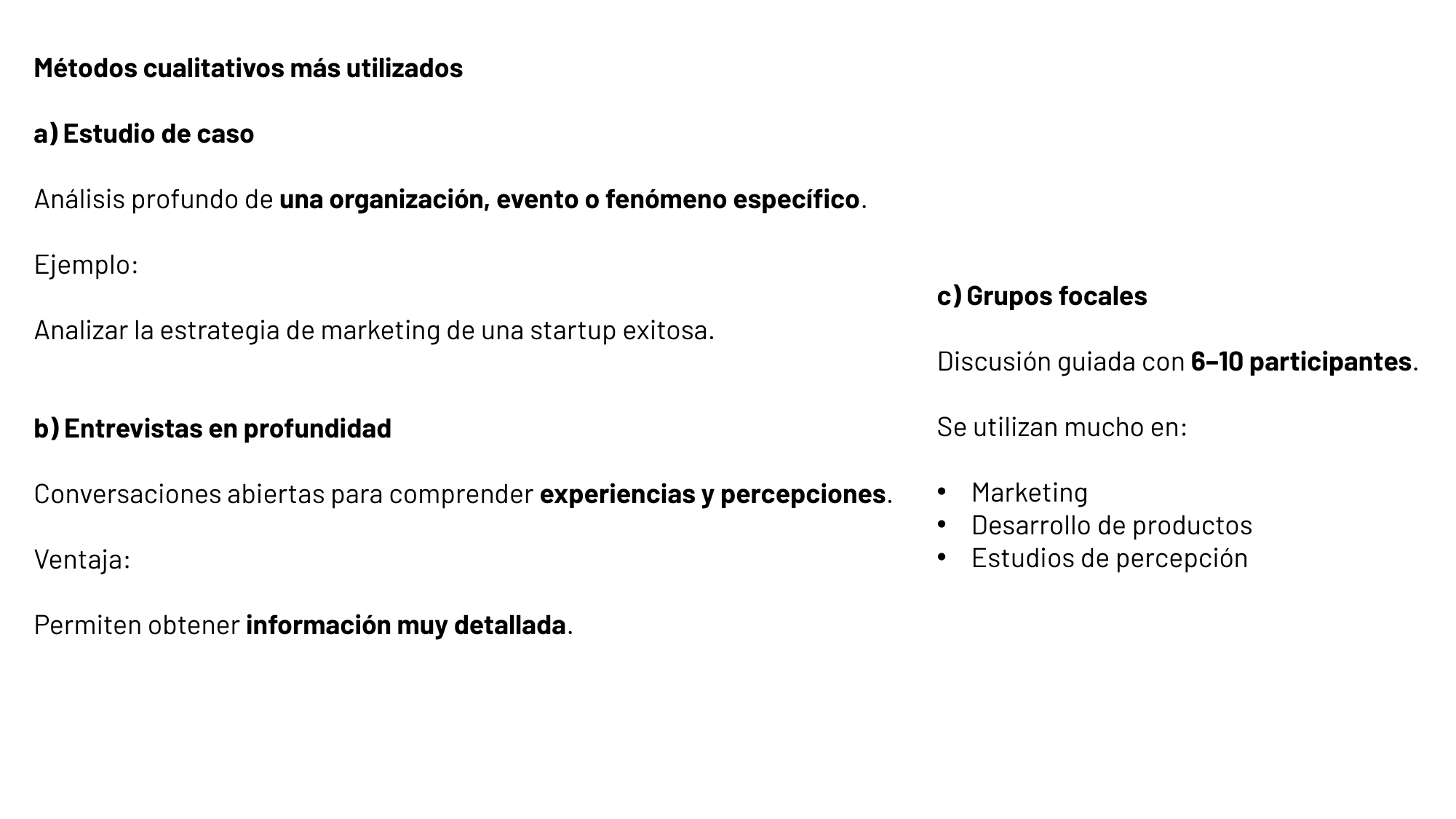

Métodos cualitativos más utilizados

a) Estudio de caso

Análisis profundo de una organización, evento o fenómeno específico.

Ejemplo:

Analizar la estrategia de marketing de una startup exitosa.

b) Entrevistas en profundidad

Conversaciones abiertas para comprender experiencias y percepciones.

Ventaja:

Permiten obtener información muy detallada.
c) Grupos focales

Discusión guiada con 6–10 participantes.

Se utilizan mucho en:

Marketing
Desarrollo de productos
Estudios de percepción